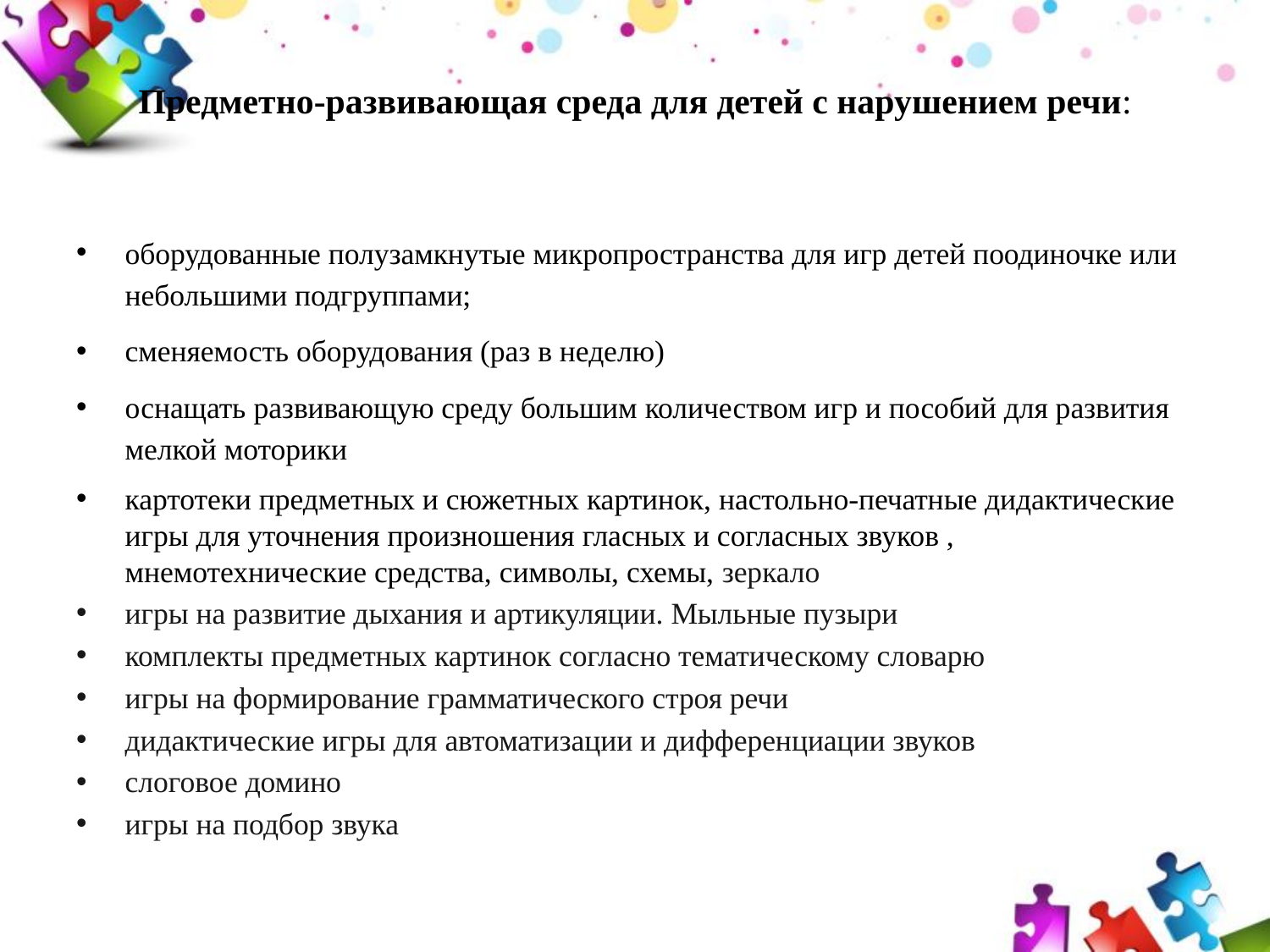

# Предметно-развивающая среда для детей с нарушением речи:
оборудованные полузамкнутые микропространства для игр детей поодиночке или небольшими подгруппами;
сменяемость оборудования (раз в неделю)
оснащать развивающую среду большим количеством игр и пособий для развития мелкой моторики
картотеки предметных и сюжетных картинок, настольно-печатные дидактические игры для уточнения произношения гласных и согласных звуков , мнемотехнические средства, символы, схемы, зеркало
игры на развитие дыхания и артикуляции. Мыльные пузыри
комплекты предметных картинок согласно тематическому словарю
игры на формирование грамматического строя речи
дидактические игры для автоматизации и дифференциации звуков
слоговое домино
игры на подбор звука